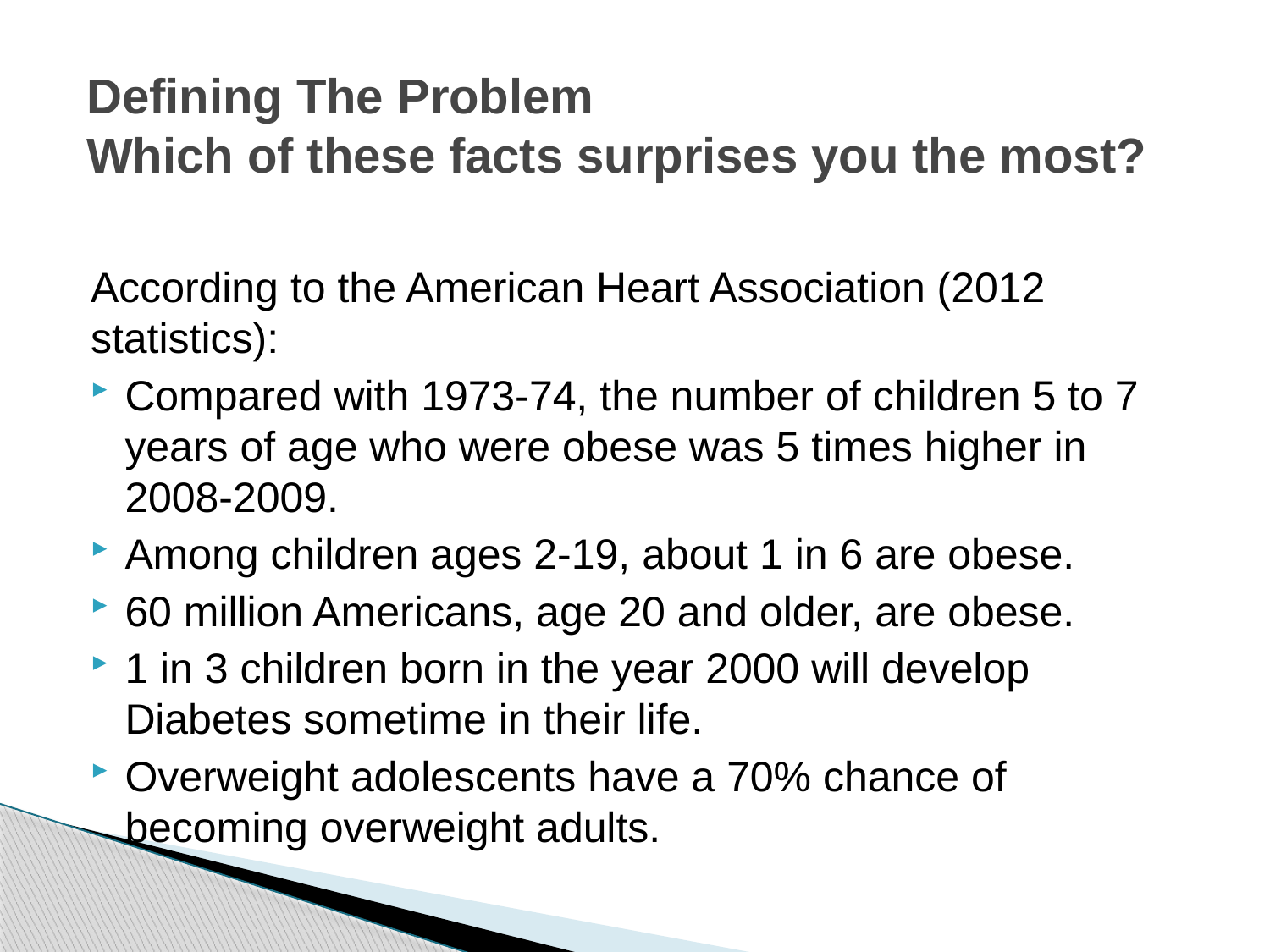

# Defining The Problem Which of these facts surprises you the most?
According to the American Heart Association (2012 statistics):
Compared with 1973-74, the number of children 5 to 7 years of age who were obese was 5 times higher in 2008-2009.
Among children ages 2-19, about 1 in 6 are obese.
60 million Americans, age 20 and older, are obese.
1 in 3 children born in the year 2000 will develop Diabetes sometime in their life.
Overweight adolescents have a 70% chance of becoming overweight adults.